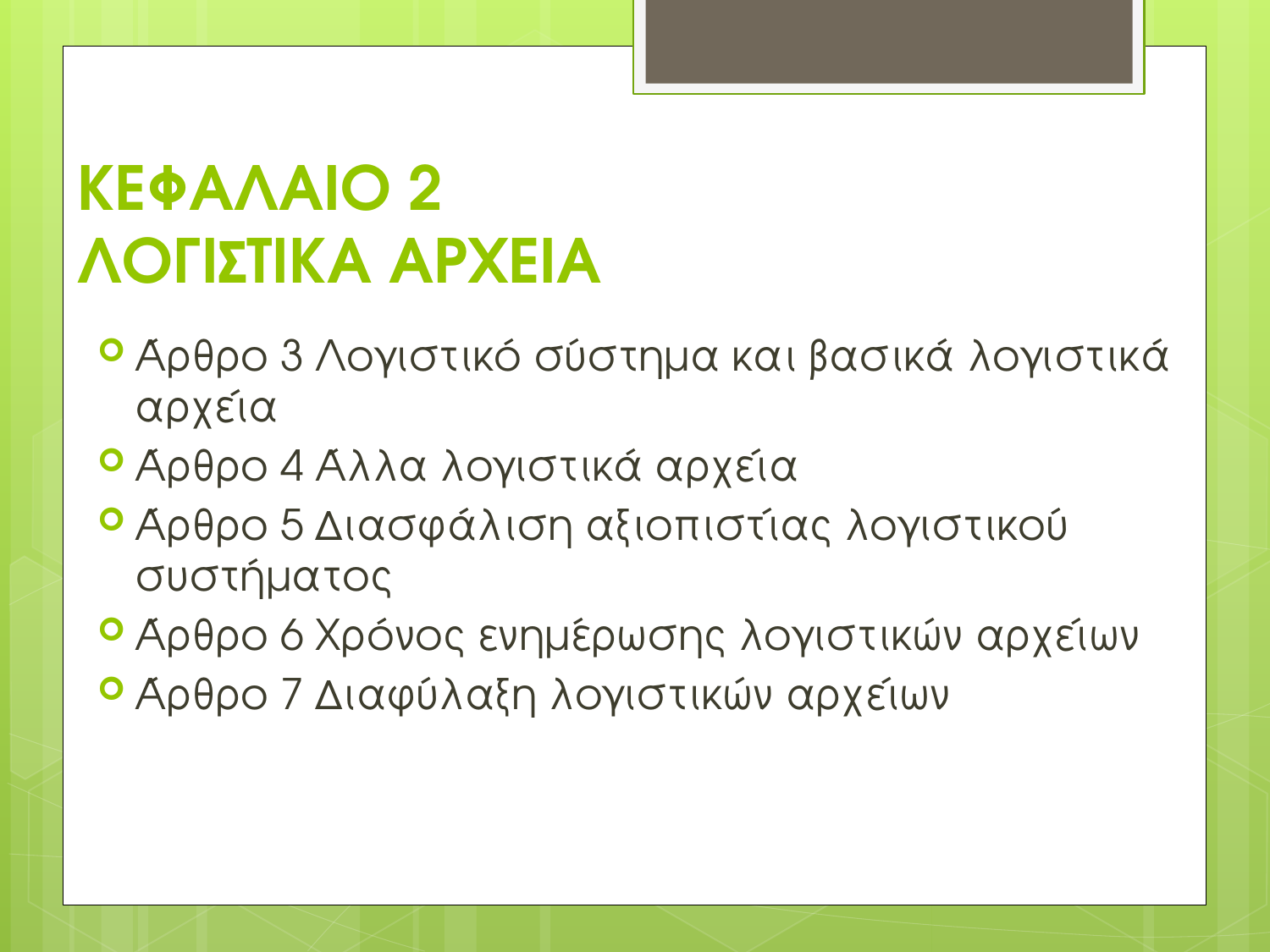

# ΚΕΦΑΛΑΙΟ 2 ΛΟΓΙΣΤΙΚΑ ΑΡΧΕΙΑ
Άρθρο 3 Λογιστικό σύστημα και βασικά λογιστικά αρχεία
Άρθρο 4 Άλλα λογιστικά αρχεία
Άρθρο 5 Διασφάλιση αξιοπιστίας λογιστικού συστήματος
Άρθρο 6 Χρόνος ενημέρωσης λογιστικών αρχείων
Άρθρο 7 Διαφύλαξη λογιστικών αρχείων